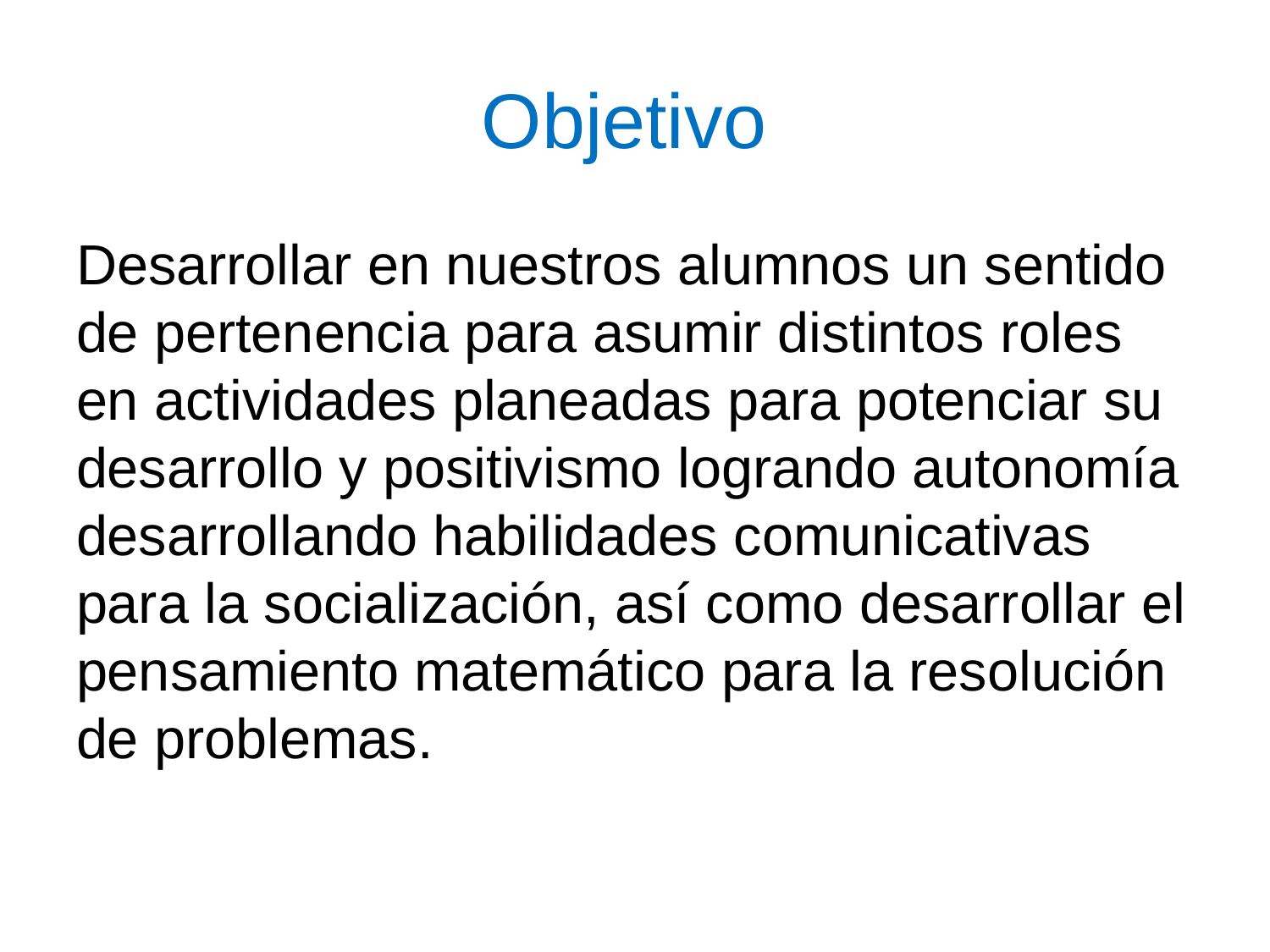

# Objetivo
Desarrollar en nuestros alumnos un sentido de pertenencia para asumir distintos roles en actividades planeadas para potenciar su desarrollo y positivismo logrando autonomía desarrollando habilidades comunicativas para la socialización, así como desarrollar el pensamiento matemático para la resolución de problemas.